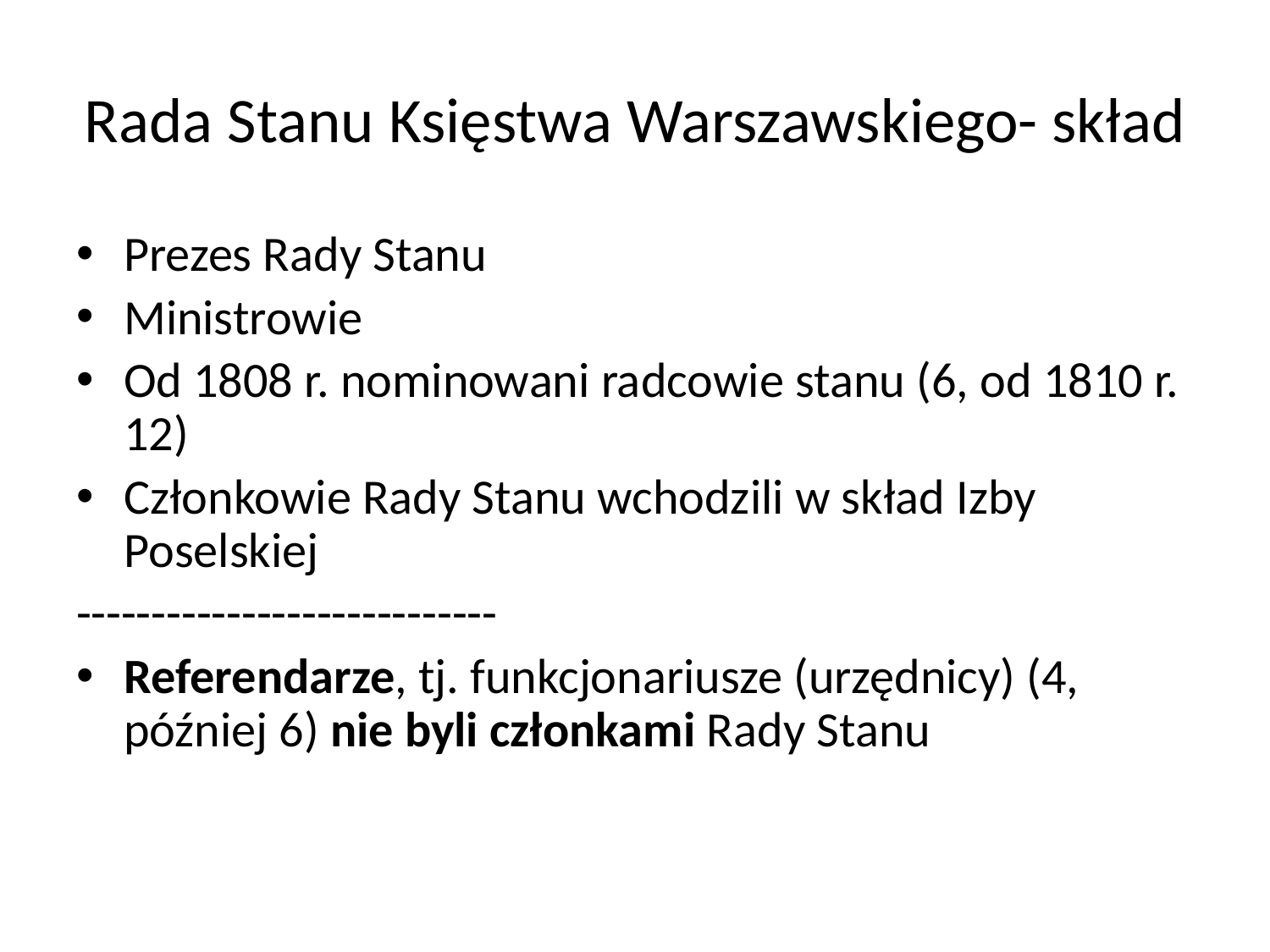

# Rada Stanu Księstwa Warszawskiego- skład
Prezes Rady Stanu
Ministrowie
Od 1808 r. nominowani radcowie stanu (6, od 1810 r. 12)
Członkowie Rady Stanu wchodzili w skład Izby Poselskiej
----------------------------
Referendarze, tj. funkcjonariusze (urzędnicy) (4, później 6) nie byli członkami Rady Stanu